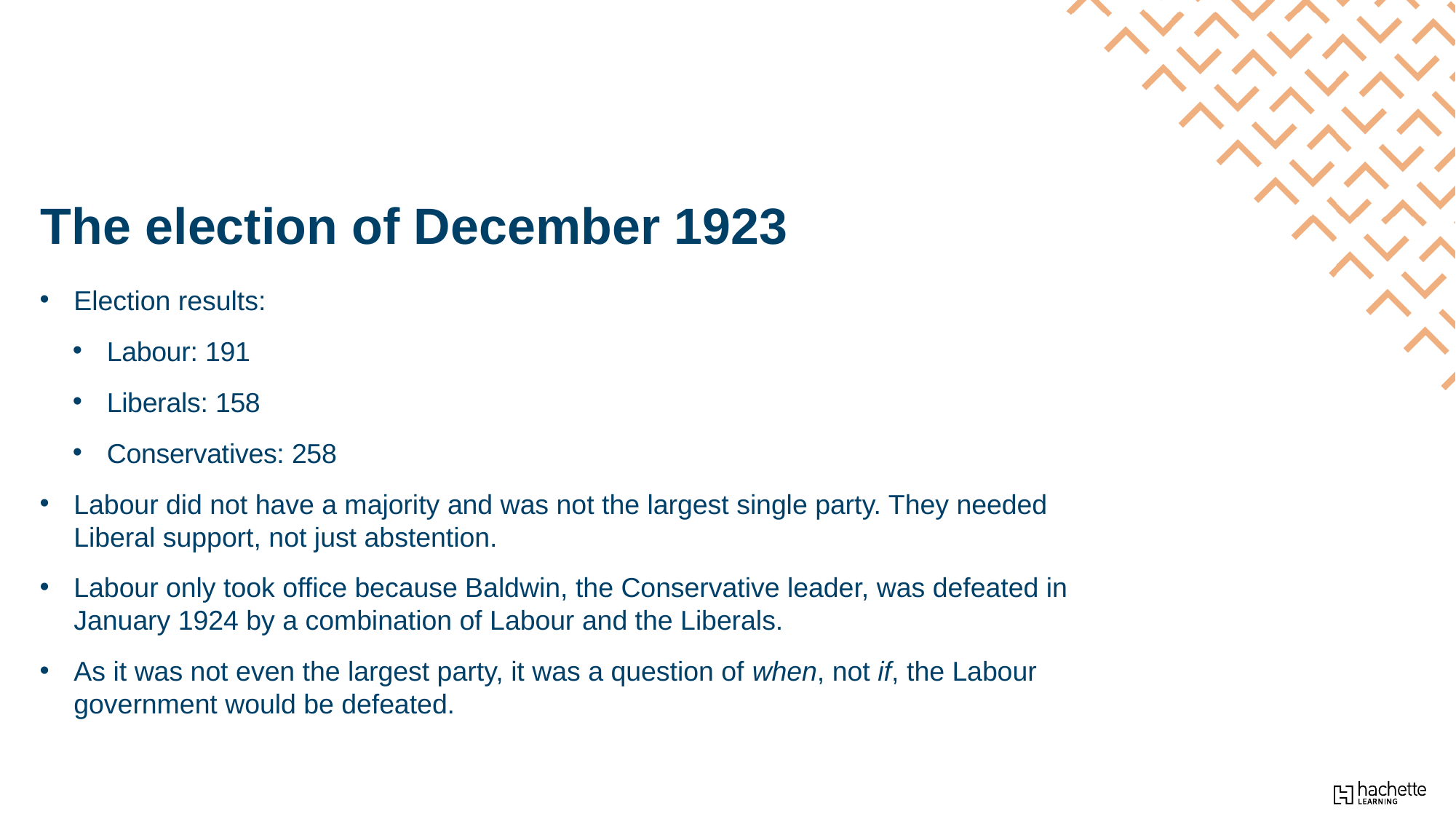

The election of December 1923
Election results:
Labour: 191
Liberals: 158
Conservatives: 258
Labour did not have a majority and was not the largest single party. They needed Liberal support, not just abstention.
Labour only took office because Baldwin, the Conservative leader, was defeated in January 1924 by a combination of Labour and the Liberals.
As it was not even the largest party, it was a question of when, not if, the Labour government would be defeated.